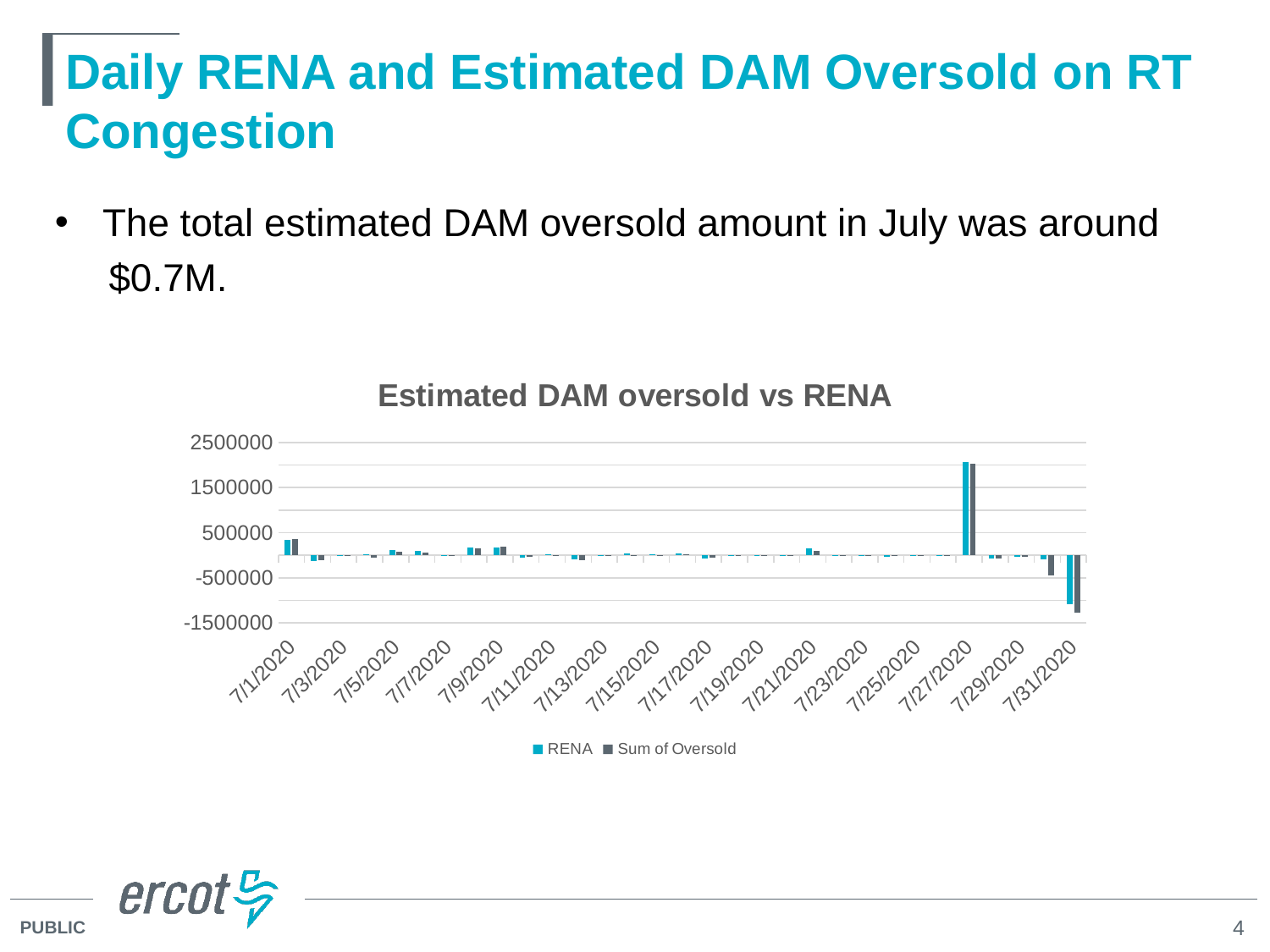

# Daily RENA and Estimated DAM Oversold on RT Congestion
The total estimated DAM oversold amount in July was around
     $0.7M.

### Chart: Estimated DAM oversold vs RENA

| Category | RENA | Sum of Oversold |
|---|---|---|
| 44013 | 347493.03 | 356450.7888079001 |
| 44014 | -121005.78 | -112471.198050329 |
| 44015 | 1561.51 | -11078.150666526704 |
| 44016 | 13811.01 | -61255.514174918004 |
| 44017 | 112974.66 | 79407.573467036 |
| 44018 | 104490.23 | 58682.930199809 |
| 44019 | 9500.69 | -10549.471587788099 |
| 44020 | 164011.44 | 148503.19405303703 |
| 44021 | 173239.93 | 186937.973599164 |
| 44022 | -52051.74 | -42683.32962052299 |
| 44023 | 29437.83 | 8144.532360285699 |
| 44024 | -90498.98 | -112241.454789704 |
| 44025 | 1274.77 | -24415.374624967 |
| 44026 | 44584.24 | 8281.736303337997 |
| 44027 | 28654.21 | -2065.9765139411024 |
| 44028 | 42349.73 | 14139.503740625003 |
| 44029 | -81498.8 | -53145.842364651704 |
| 44030 | -21564.32 | 8202.866099086004 |
| 44031 | -13568.02 | -10122.264614024001 |
| 44032 | -16105.27 | -10103.411520499 |
| 44033 | 147765.9 | 95672.44570609351 |
| 44034 | 7190.99 | -3914.571765769 |
| 44035 | 2037.84 | -1537.661621378999 |
| 44036 | -34729.12 | -15236.217697799999 |
| 44037 | -3597.84 | 9660.2753762647 |
| 44038 | 1781.95 | 8519.691076568 |
| 44039 | 2067842.49 | 2026684.12965774 |
| 44040 | -77530.09 | -70681.64335171 |
| 44041 | -30678.41 | -42903.101850071806 |
| 44042 | -90079.89 | -454870.77501219 |
| 44043 | -1088840.39 | -1265290.572953648 |